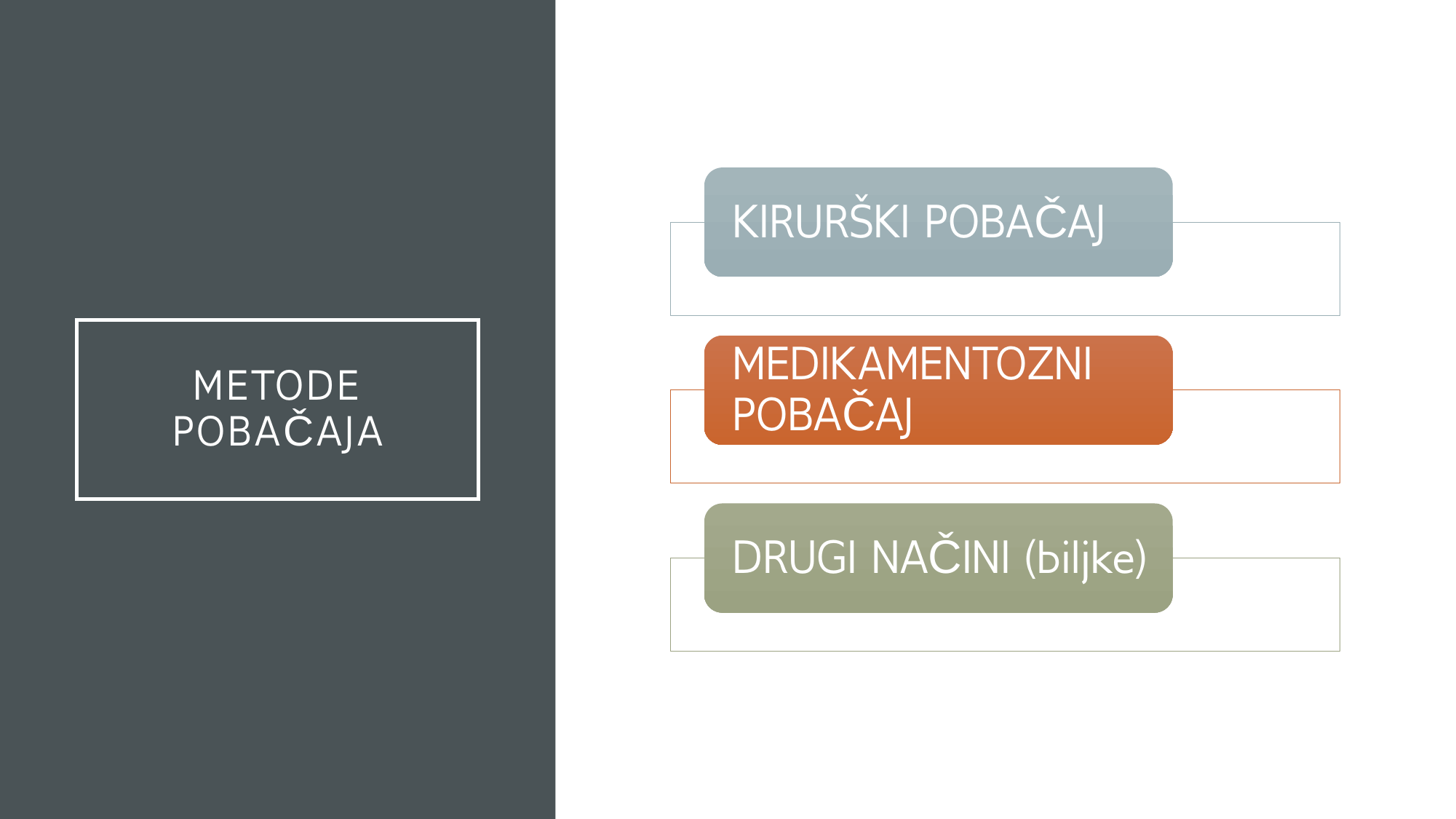

KIRURŠKI POBAČAJ
MEDIKAMENTOZNI POBAČAJ
DRUGI NAČINI (biljke)
# Metode pobačaja